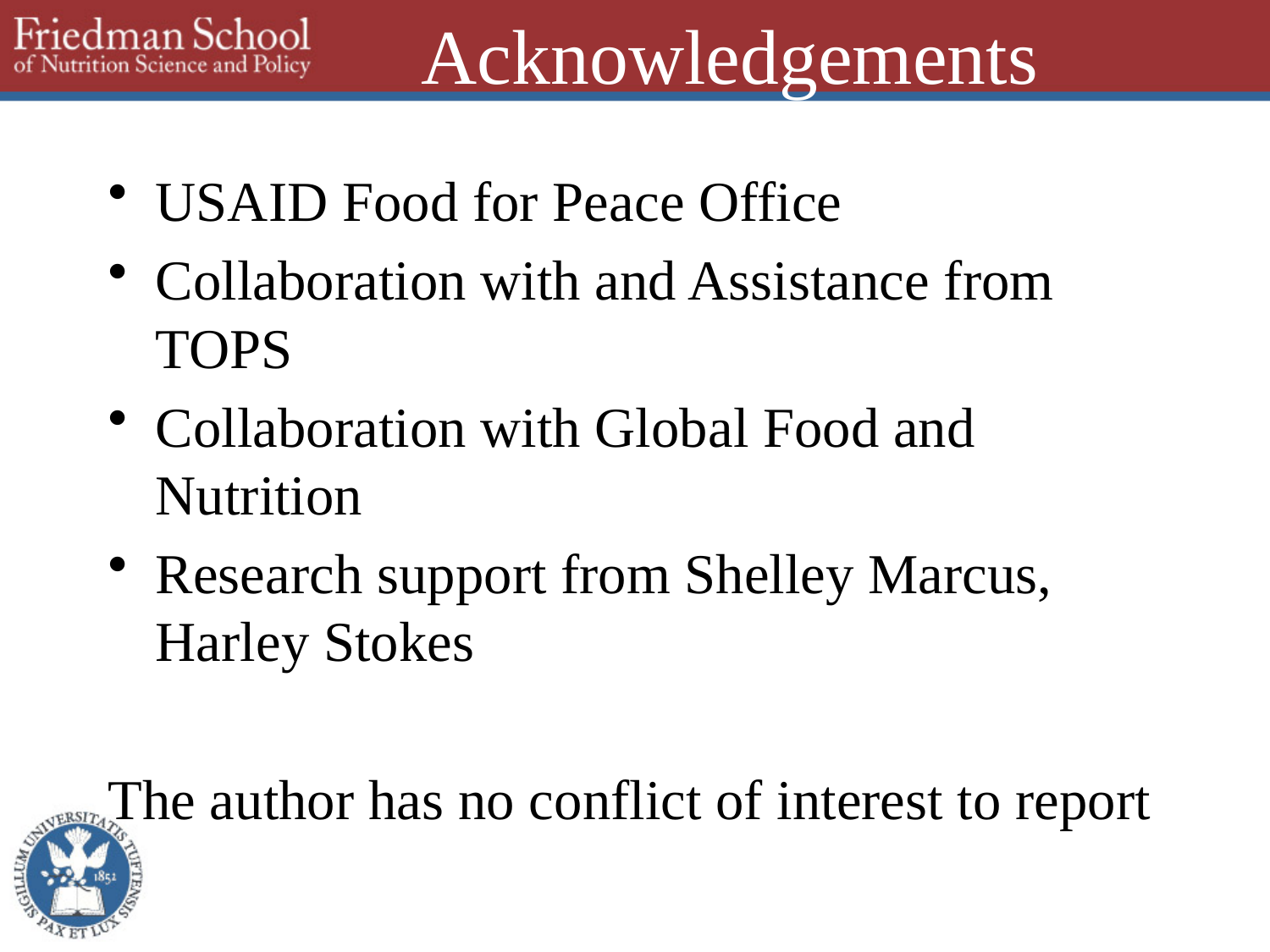

# Acknowledgements
USAID Food for Peace Office
Collaboration with and Assistance from TOPS
Collaboration with Global Food and Nutrition
Research support from Shelley Marcus, Harley Stokes

The author has no conflict of interest to report